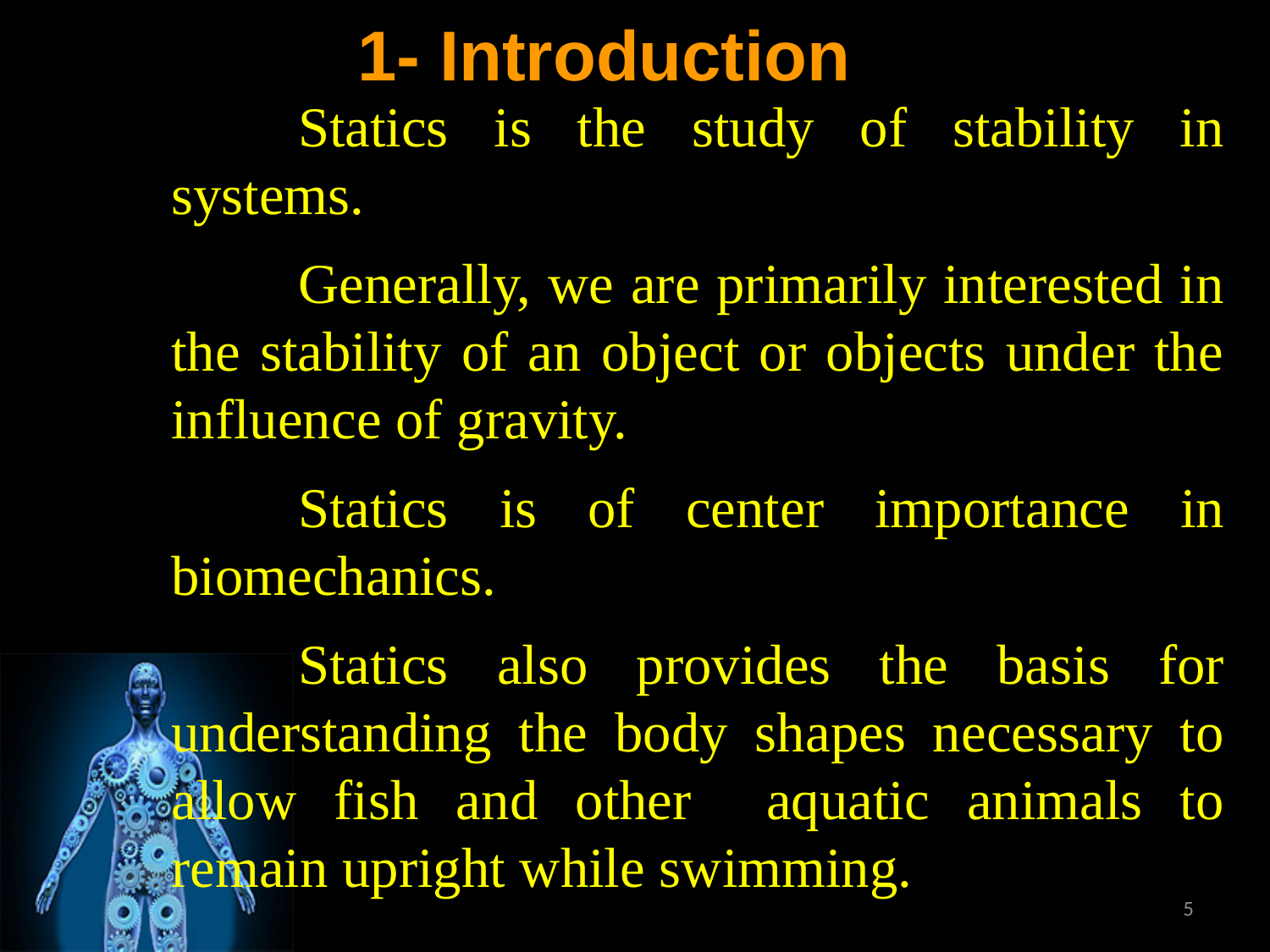

1- Introduction
	Statics is the study of stability in systems.
	Generally, we are primarily interested in the stability of an object or objects under the influence of gravity.
	Statics is of center importance in biomechanics.
	Statics also provides the basis for understanding the body shapes necessary to allow fish and other  aquatic animals to remain upright while swimming.
5